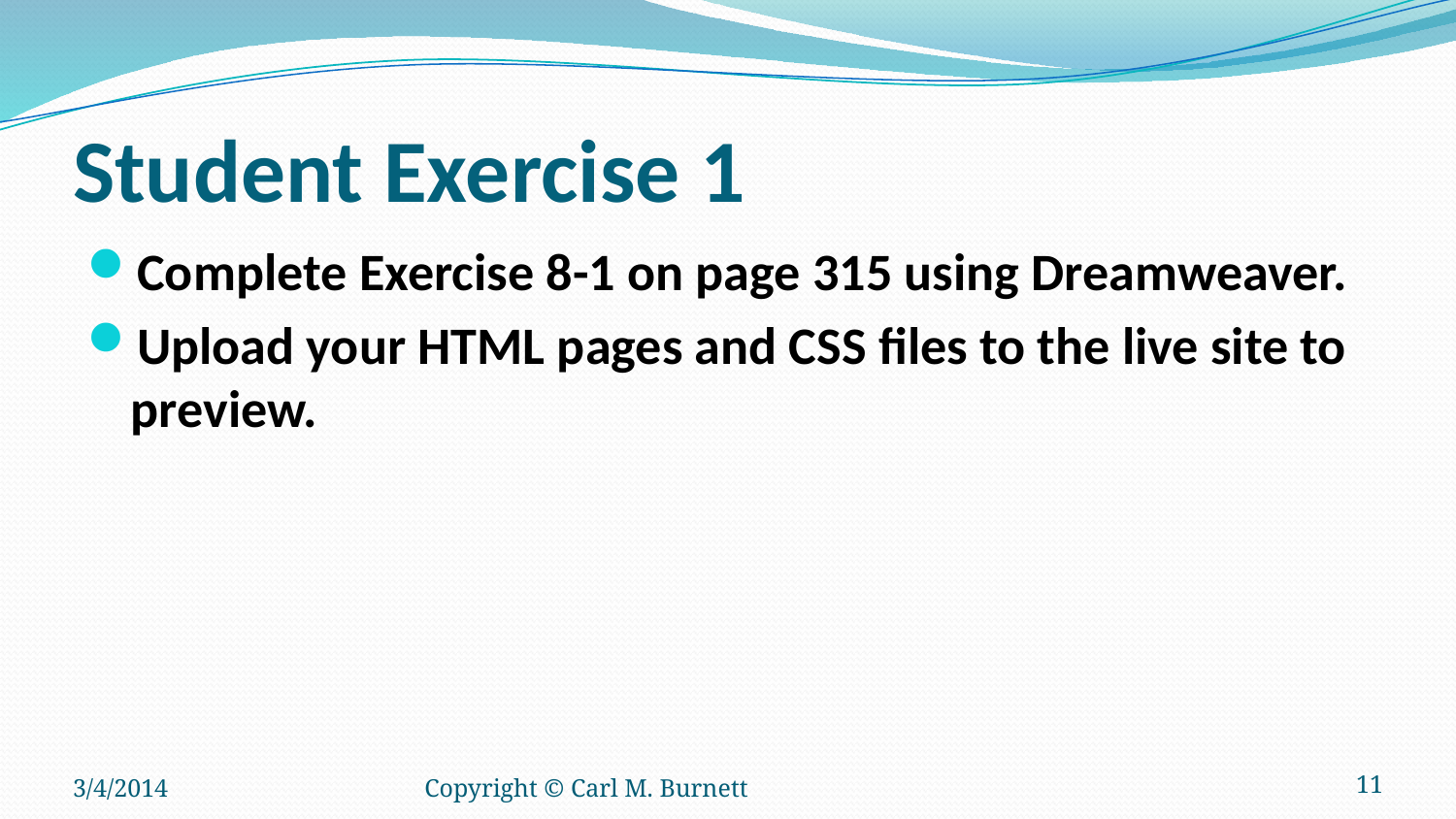

# Student Exercise 1
Complete Exercise 8-1 on page 315 using Dreamweaver.
Upload your HTML pages and CSS files to the live site to preview.
3/4/2014
Copyright © Carl M. Burnett
11